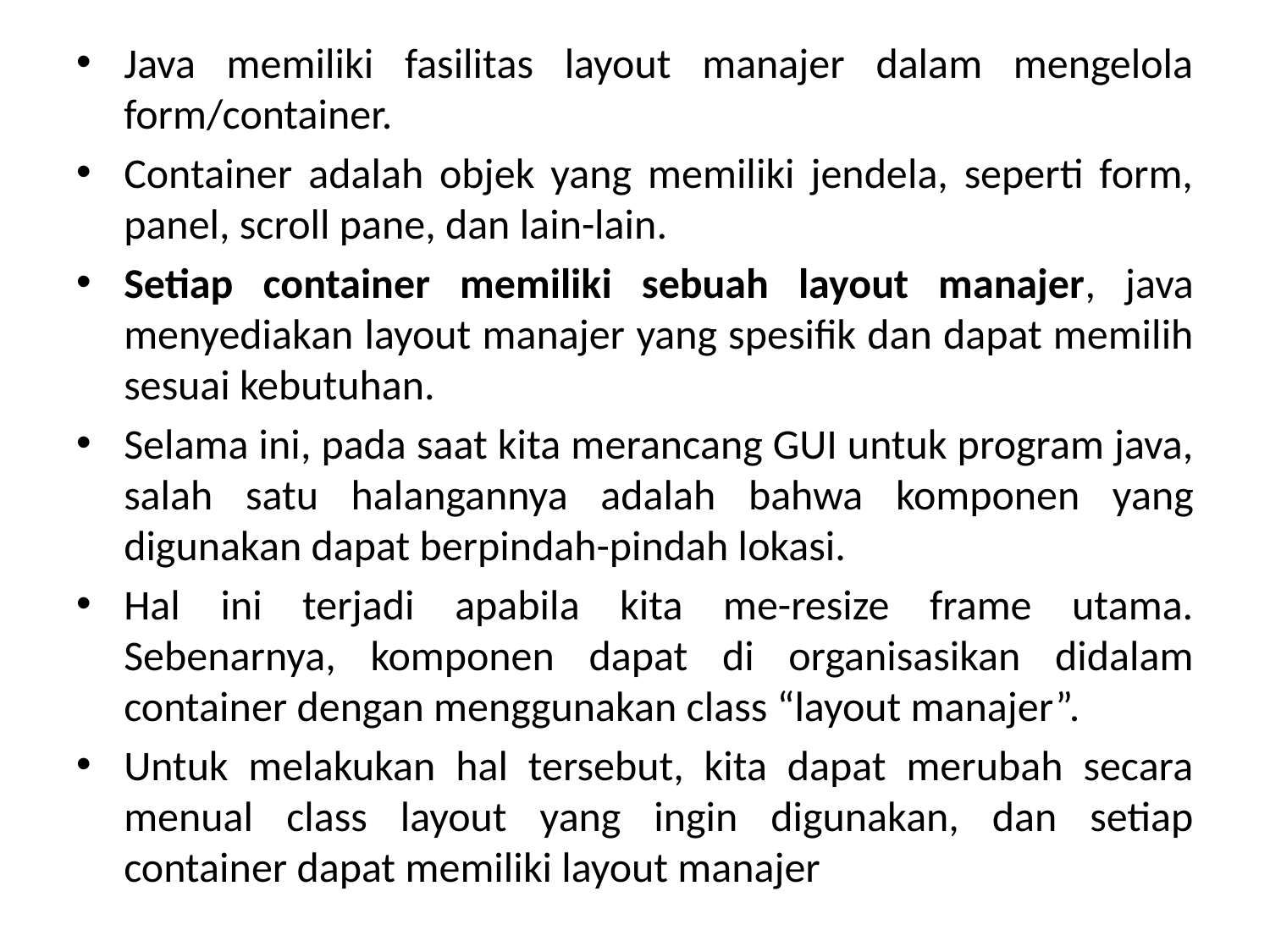

Java memiliki fasilitas layout manajer dalam mengelola form/container.
Container adalah objek yang memiliki jendela, seperti form, panel, scroll pane, dan lain-lain.
Setiap container memiliki sebuah layout manajer, java menyediakan layout manajer yang spesifik dan dapat memilih sesuai kebutuhan.
Selama ini, pada saat kita merancang GUI untuk program java, salah satu halangannya adalah bahwa komponen yang digunakan dapat berpindah-pindah lokasi.
Hal ini terjadi apabila kita me-resize frame utama. Sebenarnya, komponen dapat di organisasikan didalam container dengan menggunakan class “layout manajer”.
Untuk melakukan hal tersebut, kita dapat merubah secara menual class layout yang ingin digunakan, dan setiap container dapat memiliki layout manajer